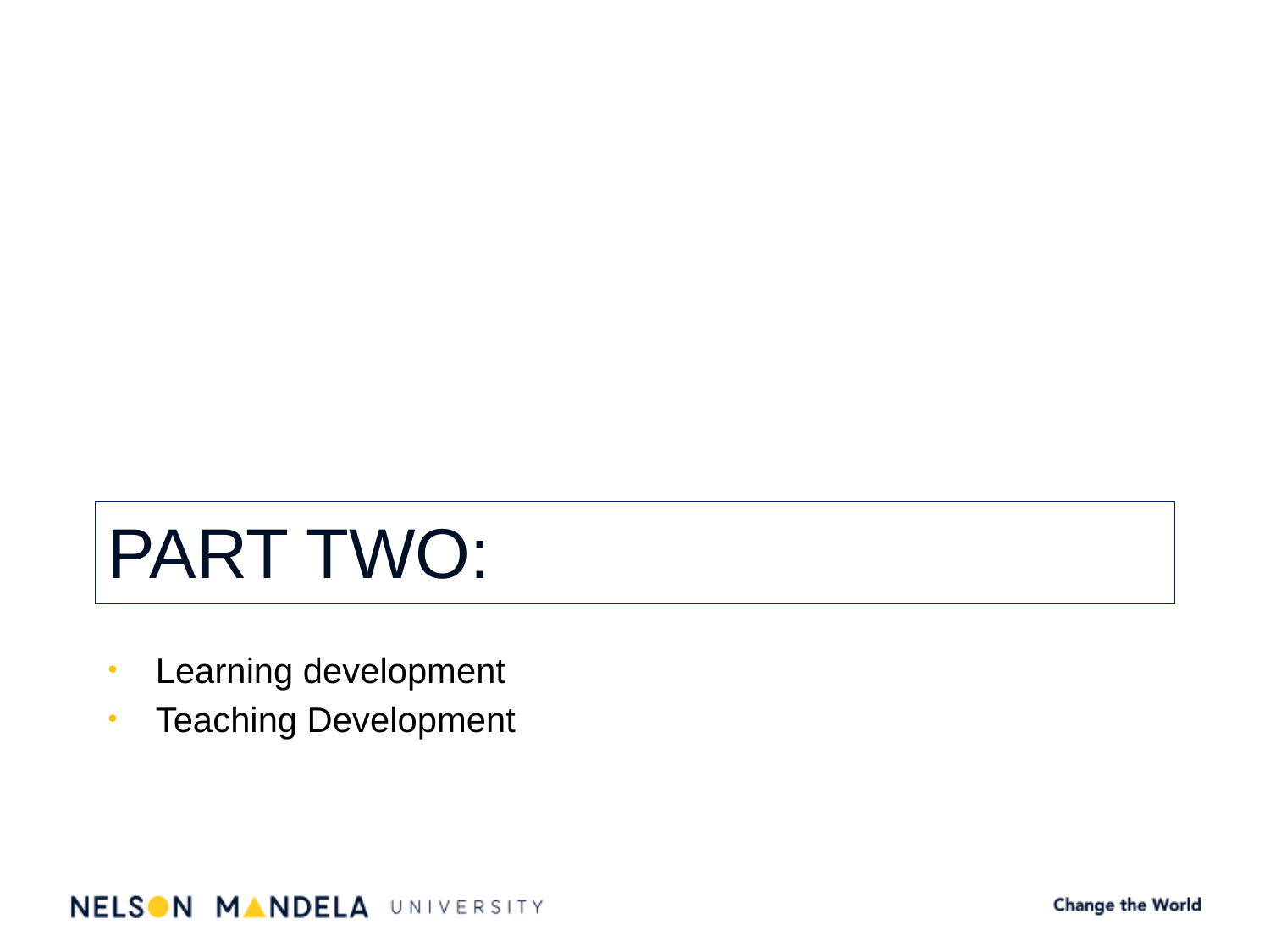

# PART TWO:
Learning development
Teaching Development